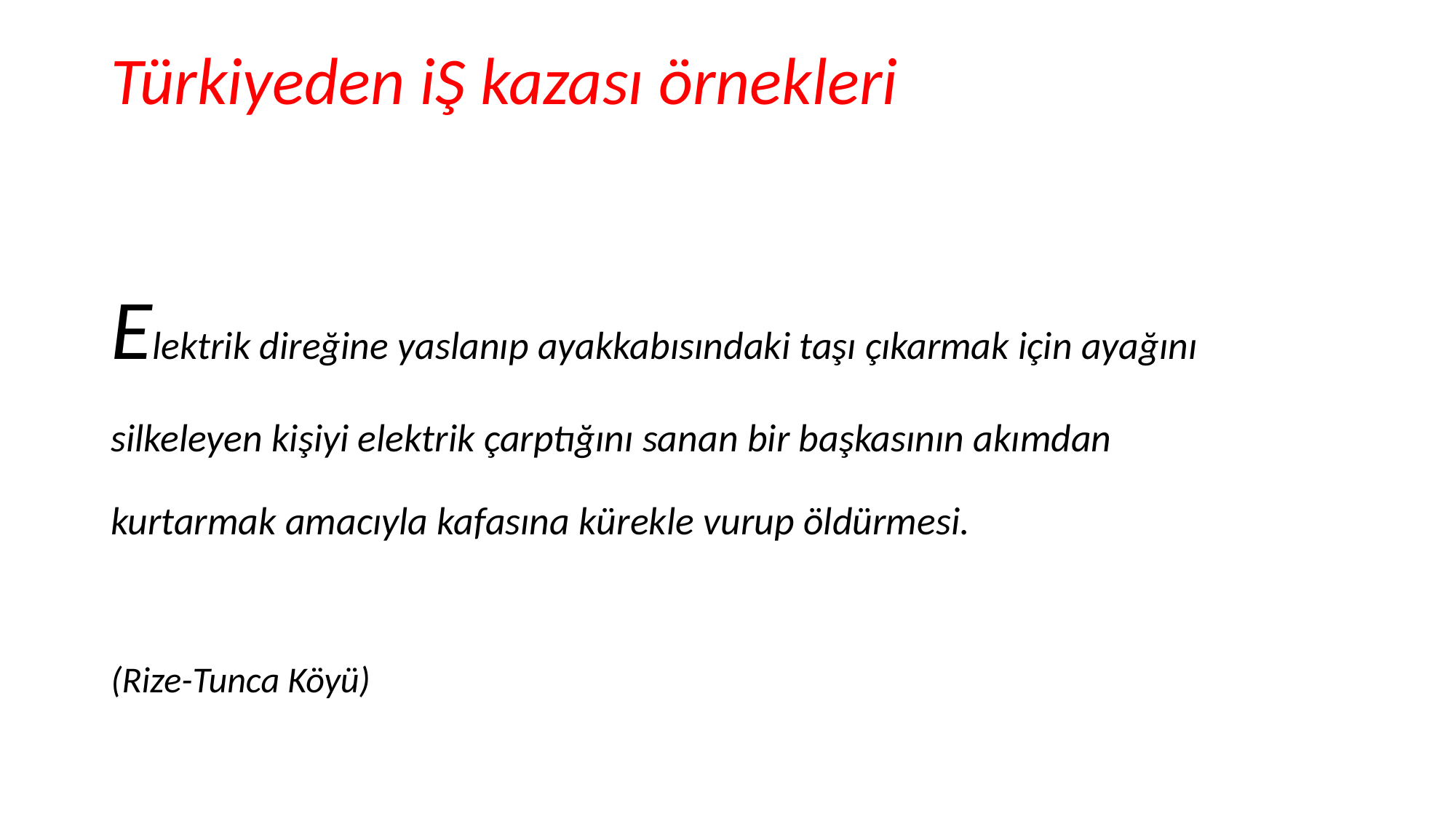

# Türkiyeden iŞ kazası örnekleri
Elektrik direğine yaslanıp ayakkabısındaki taşı çıkarmak için ayağını
silkeleyen kişiyi elektrik çarptığını sanan bir başkasının akımdan
kurtarmak amacıyla kafasına kürekle vurup öldürmesi.

(Rize-Tunca Köyü)